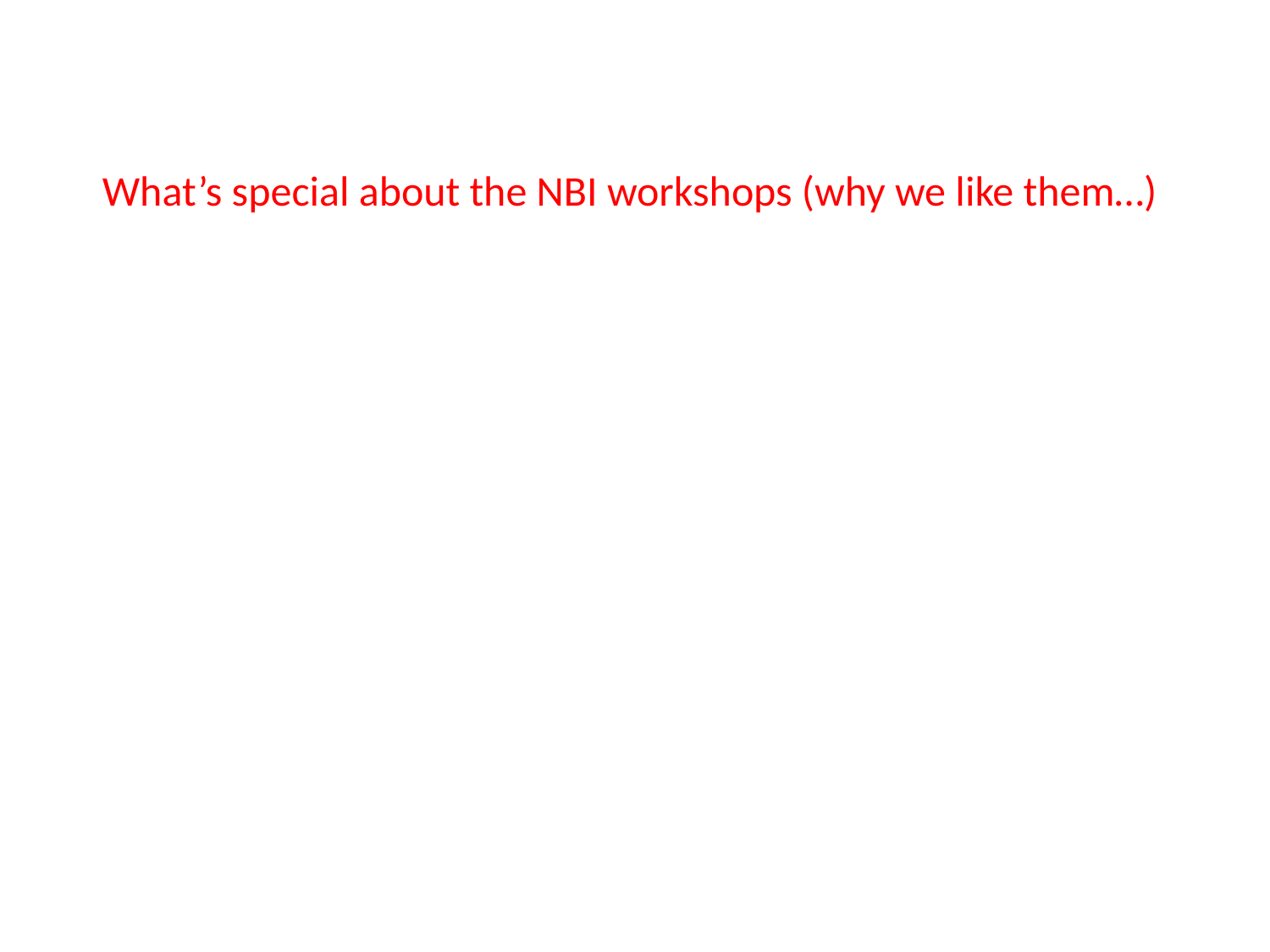

What’s special about the NBI workshops (why we like them…)